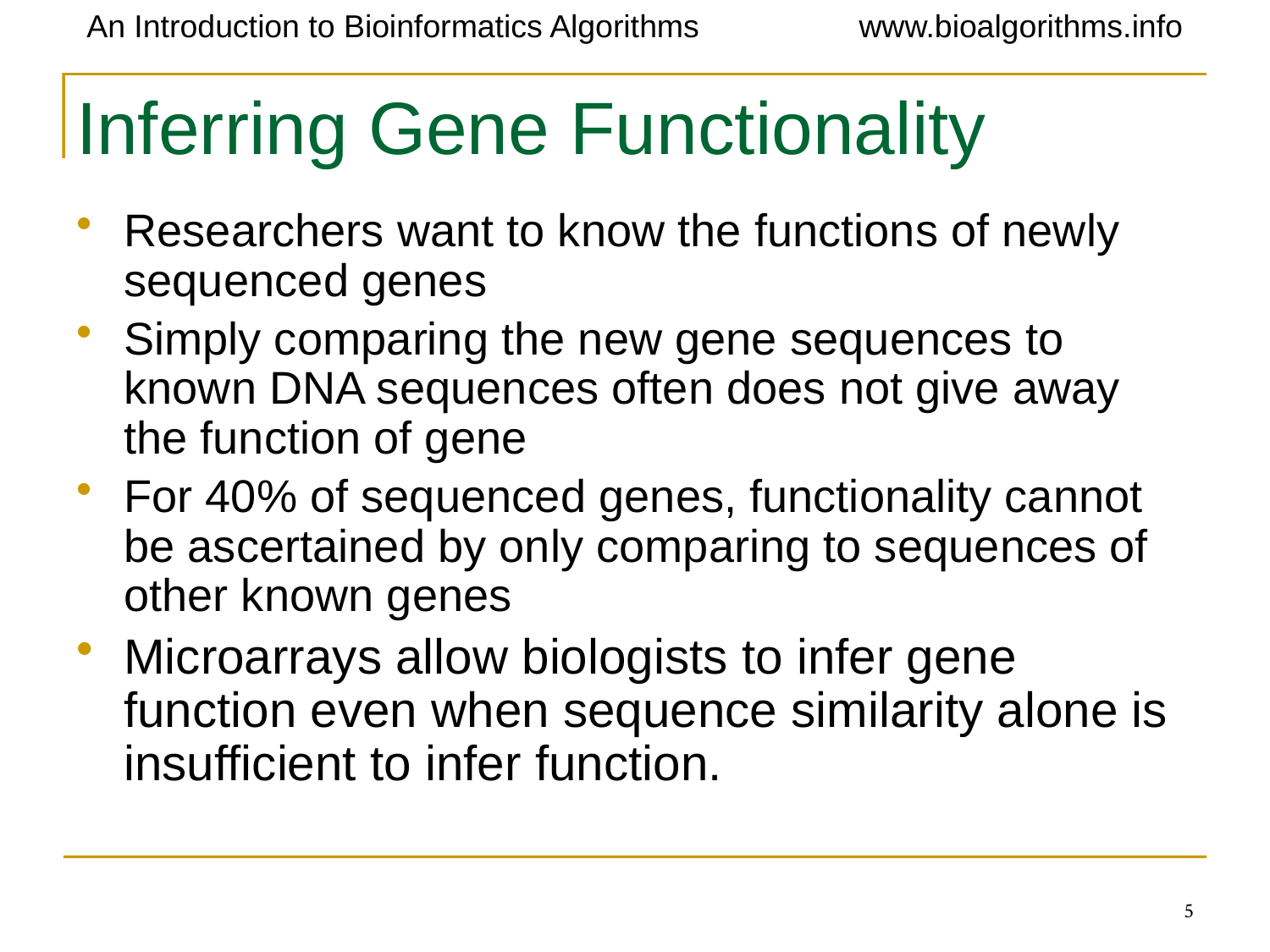

# Inferring Gene Functionality
Researchers want to know the functions of newly sequenced genes
Simply comparing the new gene sequences to known DNA sequences often does not give away the function of gene
For 40% of sequenced genes, functionality cannot be ascertained by only comparing to sequences of other known genes
Microarrays allow biologists to infer gene function even when sequence similarity alone is insufficient to infer function.
5